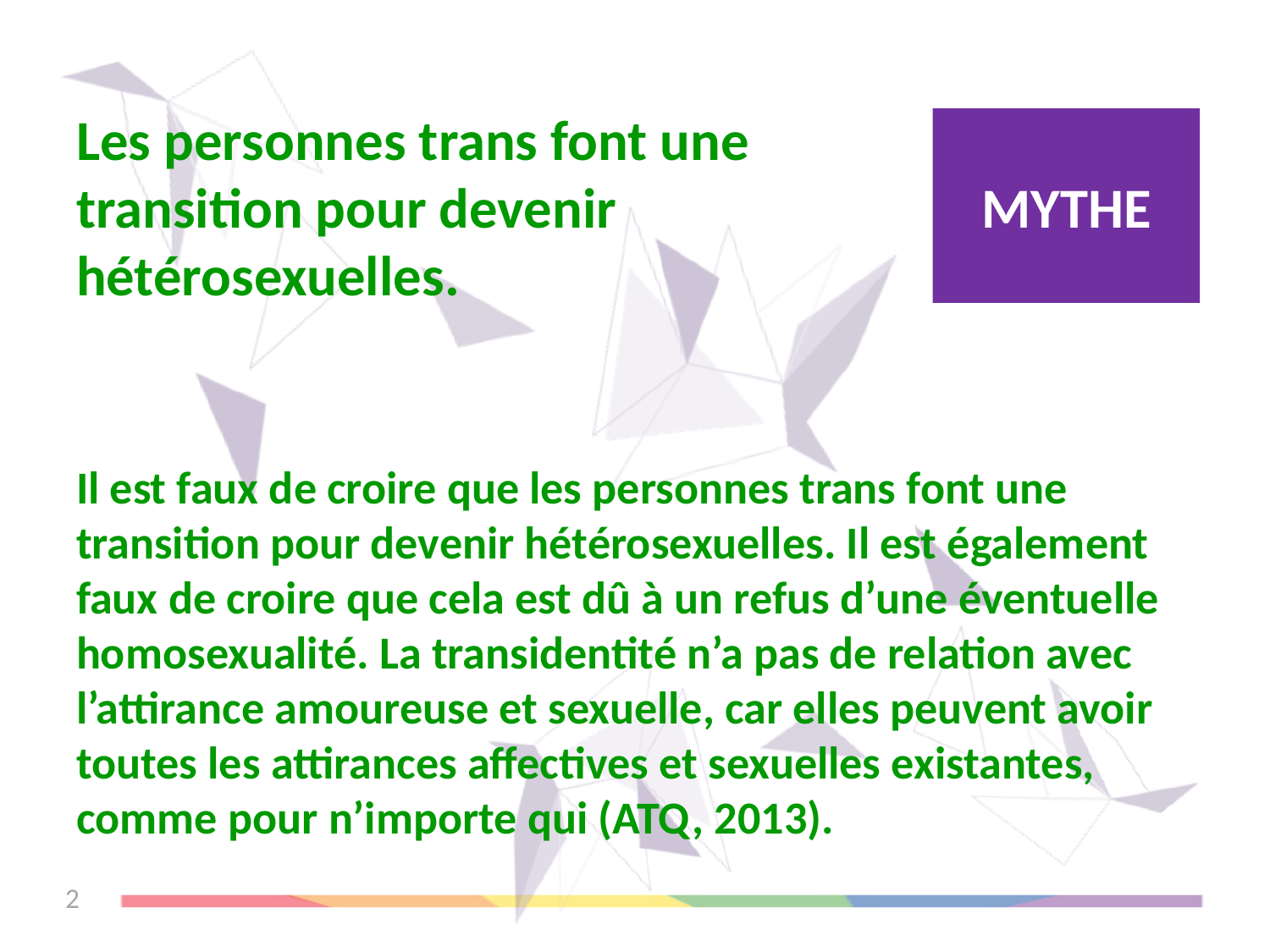

Les personnes trans font une transition pour devenir hétérosexuelles.
MYTHE
Il est faux de croire que les personnes trans font une transition pour devenir hétérosexuelles. Il est également faux de croire que cela est dû à un refus d’une éventuelle homosexualité. La transidentité n’a pas de relation avec l’attirance amoureuse et sexuelle, car elles peuvent avoir toutes les attirances affectives et sexuelles existantes, comme pour n’importe qui (ATQ, 2013).